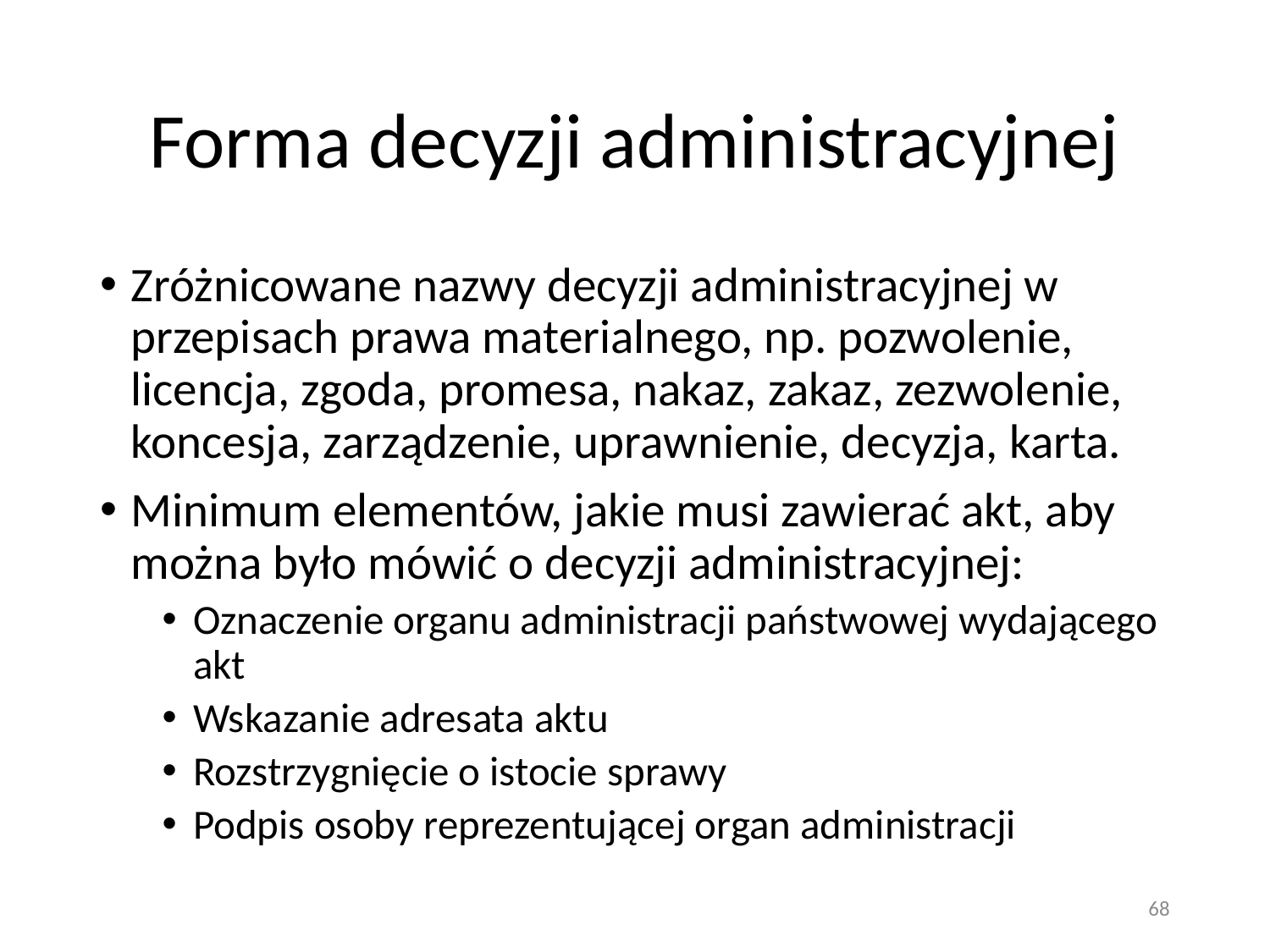

# Forma decyzji administracyjnej
Zróżnicowane nazwy decyzji administracyjnej w przepisach prawa materialnego, np. pozwolenie, licencja, zgoda, promesa, nakaz, zakaz, zezwolenie, koncesja, zarządzenie, uprawnienie, decyzja, karta.
Minimum elementów, jakie musi zawierać akt, aby można było mówić o decyzji administracyjnej:
Oznaczenie organu administracji państwowej wydającego akt
Wskazanie adresata aktu
Rozstrzygnięcie o istocie sprawy
Podpis osoby reprezentującej organ administracji
68